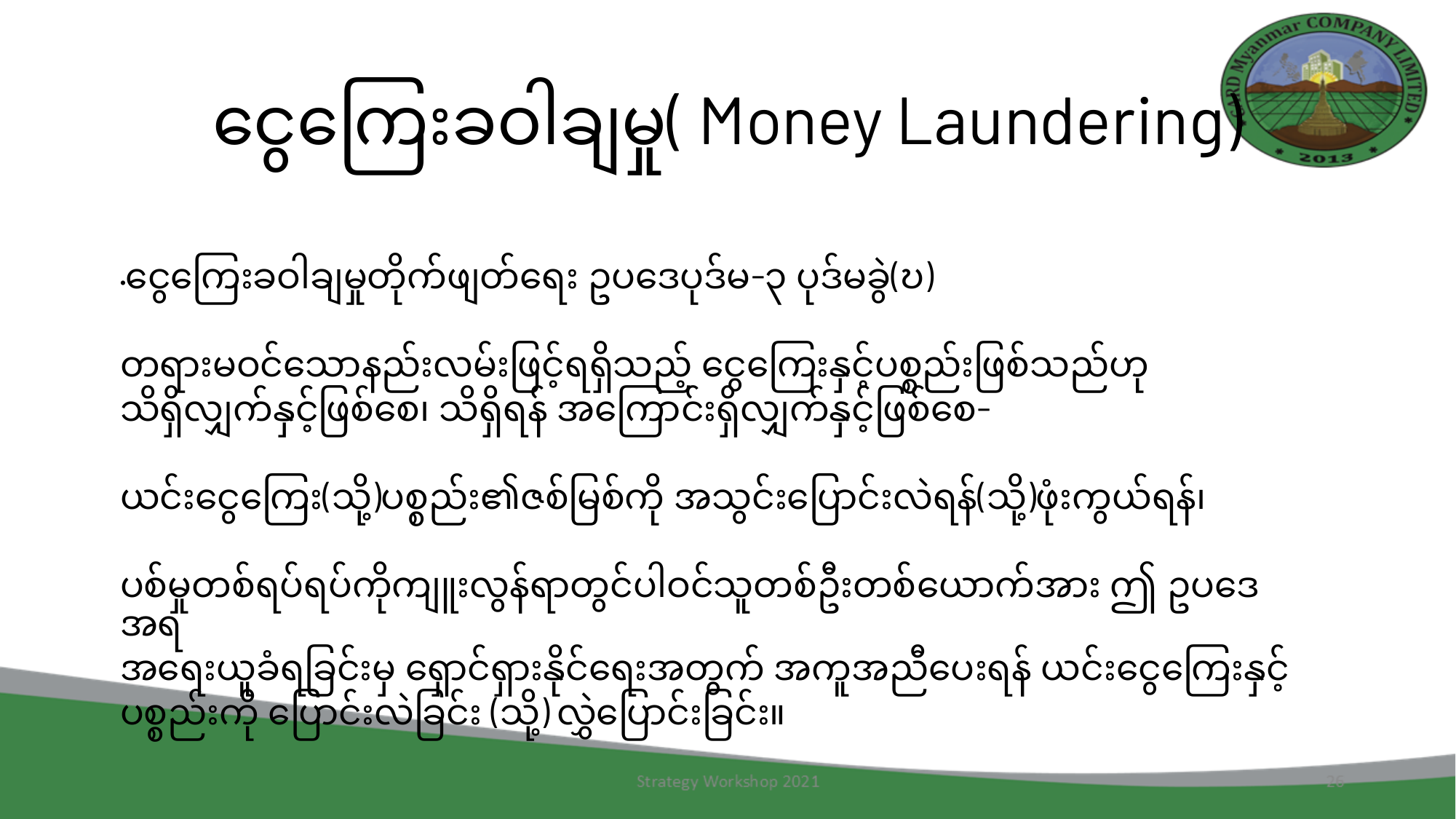

# ငွေကြေးခဝါချမှု( Money Laundering)
•ငွေကြေးခဝါချမှုတိုက်ဖျတ်ရေး ဥပဒေပုဒ်မ-၃ ပုဒ်မခွဲ(ဎ)

တရားမဝင်သောနည်းလမ်းဖြင့်ရရှိသည့် ငွေကြေးနှင့်ပစ္စည်းဖြစ်သည်ဟု
သိရှိလျှက်နှင့်ဖြစ်စေ၊ သိရှိရန် အကြောင်းရှိလျှက်နှင့်ဖြစ်စေ-

ယင်းငွေကြေး(သို့)ပစ္စည်း၏ဇစ်မြစ်ကို အသွင်းပြောင်းလဲရန်(သို့)ဖုံးကွယ်ရန်၊

ပစ်မှုတစ်ရပ်ရပ်ကိုကျူးလွန်ရာတွင်ပါဝင်သူတစ်ဦးတစ်ယောက်အား ဤ ဥပဒေအရ
အရေးယူခံရခြင်းမှ ရှောင်ရှားနိုင်ရေးအတွက် အကူအညီပေးရန် ယင်းငွေကြေးနှင့်
ပစ္စည်းကို ပြောင်းလဲခြင်း (သို့) လွှဲပြောင်းခြင်း။